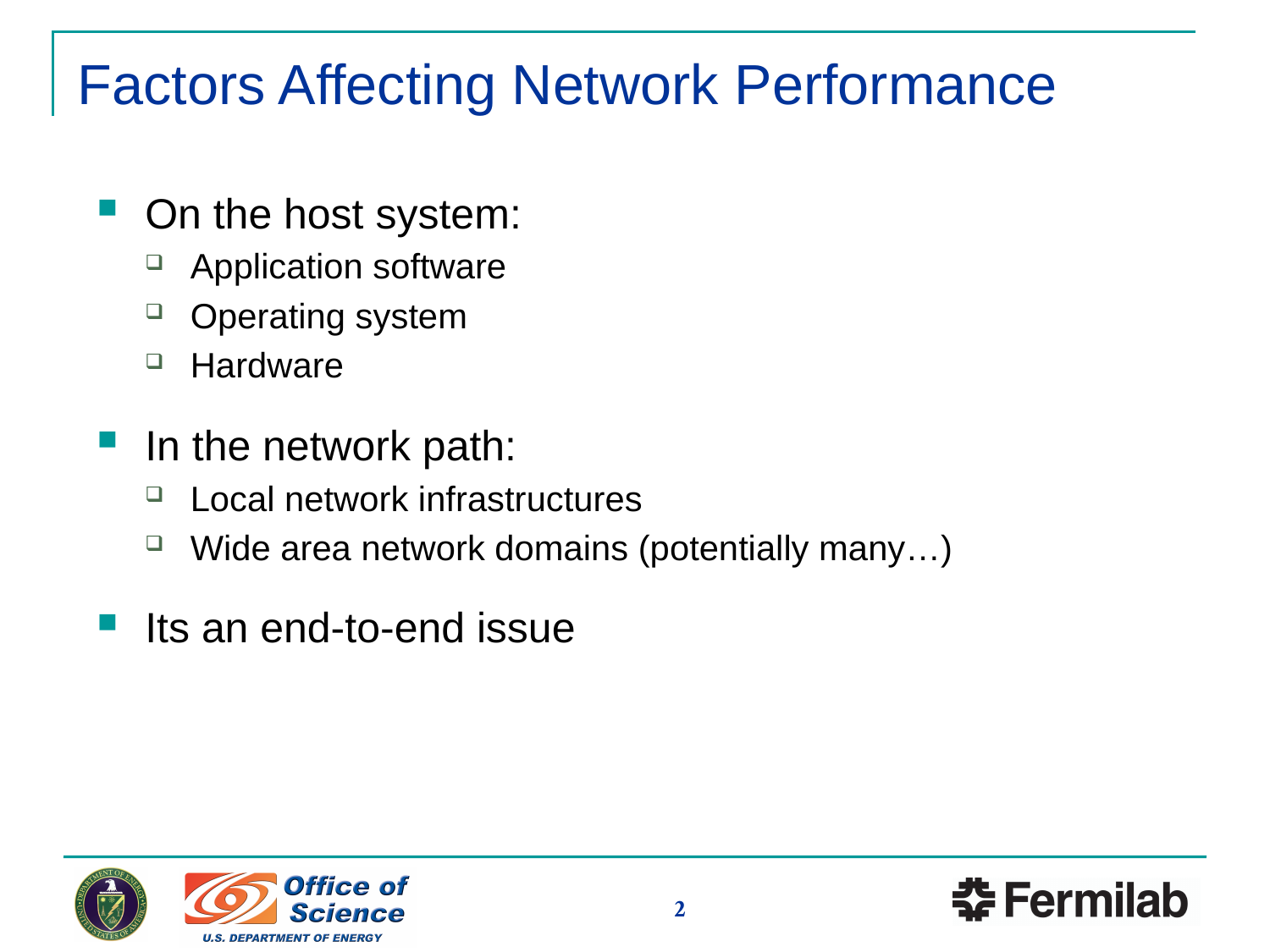

Factors Affecting Network Performance
On the host system:
Application software
Operating system
Hardware

In the network path:
Local network infrastructures
Wide area network domains (potentially many…)

Its an end-to-end issue
2